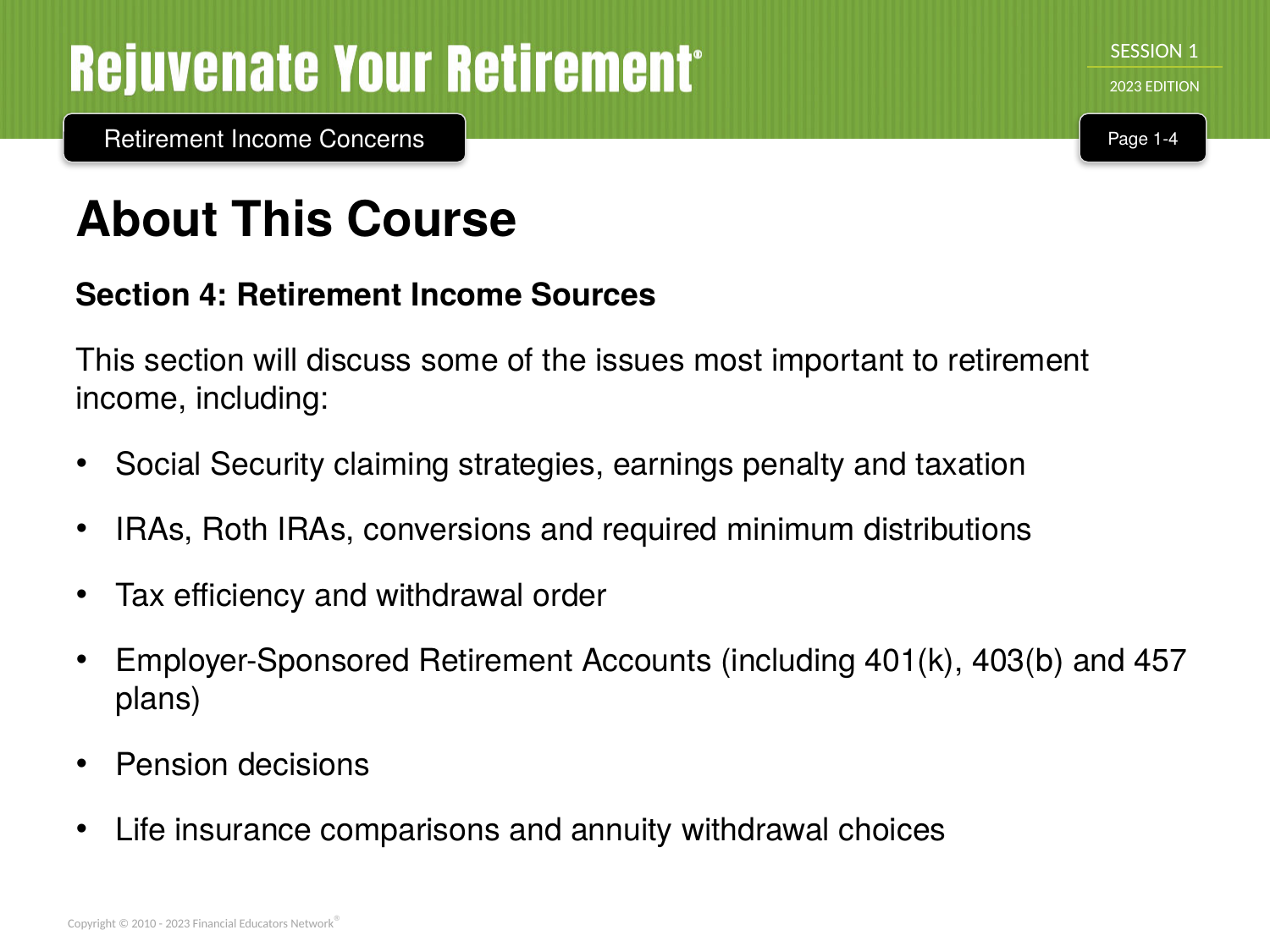

Retirement Income Concerns
Page 1-4
About This Course
Section 4: Retirement Income Sources
This section will discuss some of the issues most important to retirement income, including:
Social Security claiming strategies, earnings penalty and taxation
IRAs, Roth IRAs, conversions and required minimum distributions
Tax efficiency and withdrawal order
Employer-Sponsored Retirement Accounts (including 401(k), 403(b) and 457 plans)
Pension decisions
Life insurance comparisons and annuity withdrawal choices